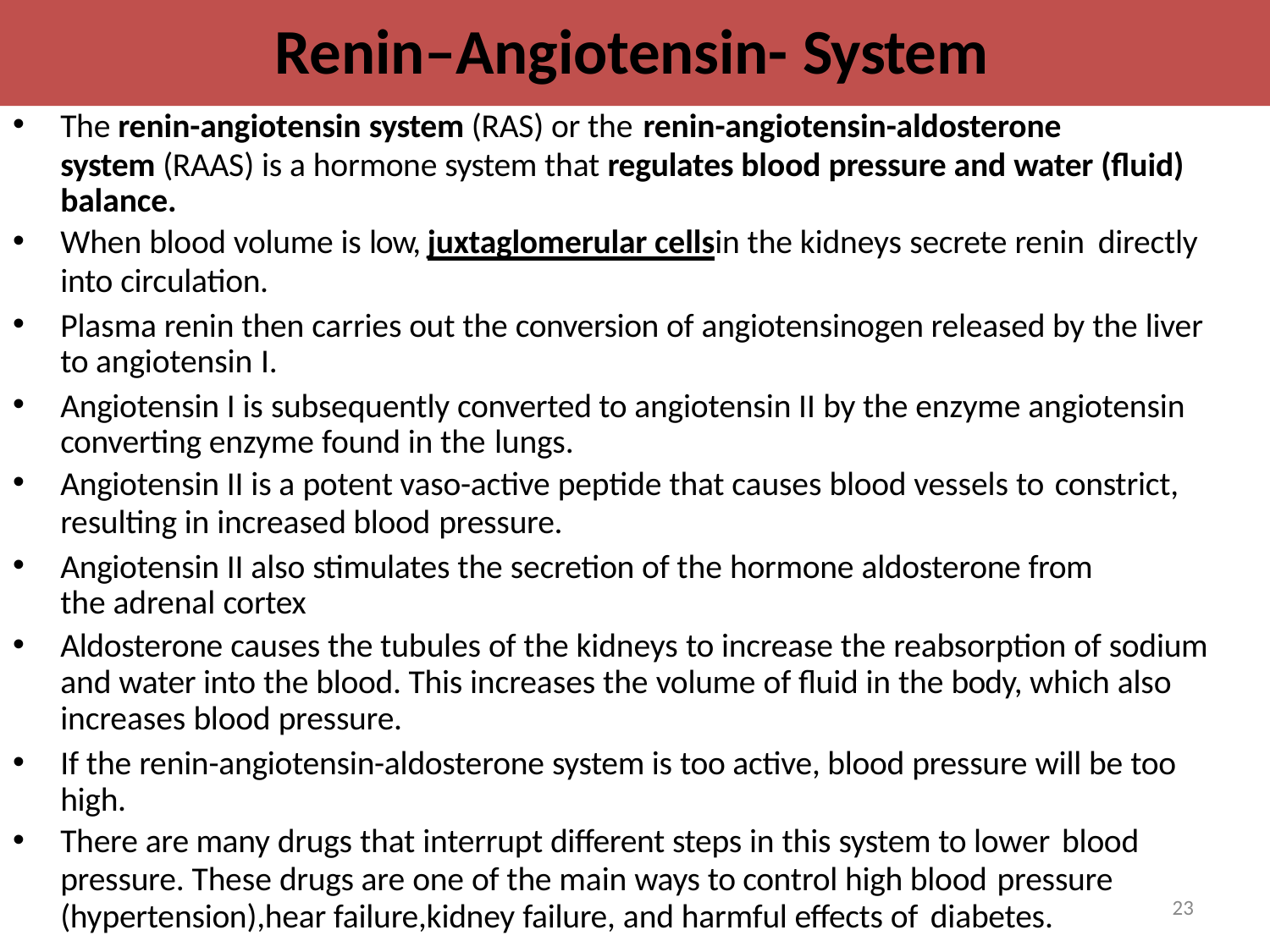

# Renin–Angiotensin- System
The renin-angiotensin system (RAS) or the renin-angiotensin-aldosterone
system (RAAS) is a hormone system that regulates blood pressure and water (fluid)  balance.
When blood volume is low, juxtaglomerular cellsin the kidneys secrete renin directly
into circulation.
Plasma renin then carries out the conversion of angiotensinogen released by the liver  to angiotensin I.
Angiotensin I is subsequently converted to angiotensin II by the enzyme angiotensin  converting enzyme found in the lungs.
Angiotensin II is a potent vaso-active peptide that causes blood vessels to constrict,
resulting in increased blood pressure.
Angiotensin II also stimulates the secretion of the hormone aldosterone from  the adrenal cortex
Aldosterone causes the tubules of the kidneys to increase the reabsorption of sodium  and water into the blood. This increases the volume of fluid in the body, which also  increases blood pressure.
If the renin-angiotensin-aldosterone system is too active, blood pressure will be too  high.
There are many drugs that interrupt different steps in this system to lower blood
pressure. These drugs are one of the main ways to control high blood pressure
23
(hypertension),hear failure,kidney failure, and harmful effects of diabetes.